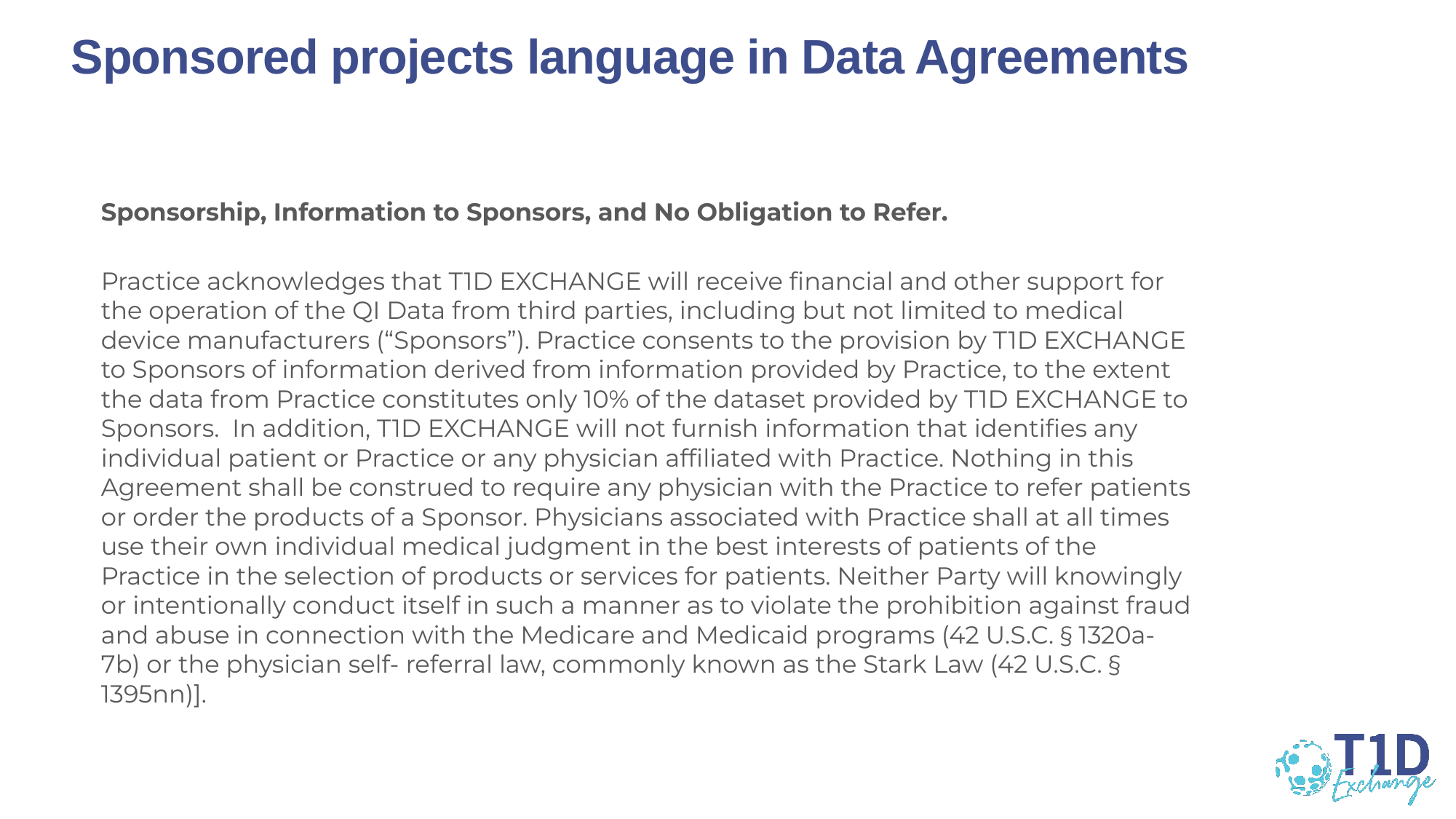

# Sponsored projects language in Data Agreements
Sponsorship, Information to Sponsors, and No Obligation to Refer.

Practice acknowledges that T1D EXCHANGE will receive financial and other support for the operation of the QI Data from third parties, including but not limited to medical device manufacturers (“Sponsors”). Practice consents to the provision by T1D EXCHANGE to Sponsors of information derived from information provided by Practice, to the extent the data from Practice constitutes only 10% of the dataset provided by T1D EXCHANGE to Sponsors.  In addition, T1D EXCHANGE will not furnish information that identifies any individual patient or Practice or any physician affiliated with Practice. Nothing in this Agreement shall be construed to require any physician with the Practice to refer patients or order the products of a Sponsor. Physicians associated with Practice shall at all times use their own individual medical judgment in the best interests of patients of the Practice in the selection of products or services for patients. Neither Party will knowingly or intentionally conduct itself in such a manner as to violate the prohibition against fraud and abuse in connection with the Medicare and Medicaid programs (42 U.S.C. § 1320a-7b) or the physician self- referral law, commonly known as the Stark Law (42 U.S.C. § 1395nn)].